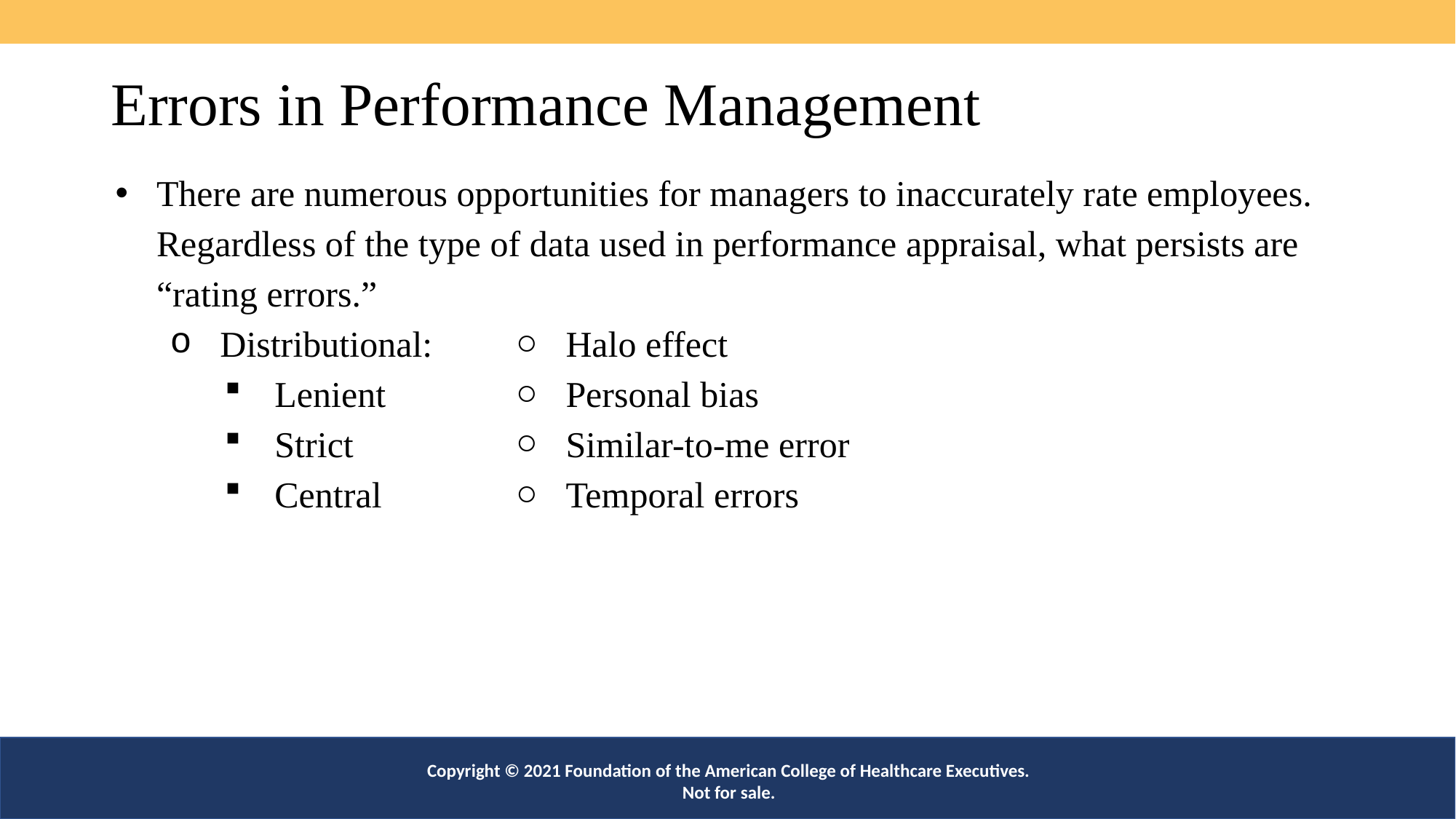

# Errors in Performance Management
There are numerous opportunities for managers to inaccurately rate employees. Regardless of the type of data used in performance appraisal, what persists are “rating errors.”
Distributional:
Lenient
Strict
Central

Halo effect
Personal bias
Similar-to-me error
Temporal errors

Copyright © 2021 Foundation of the American College of Healthcare Executives. Not for sale.